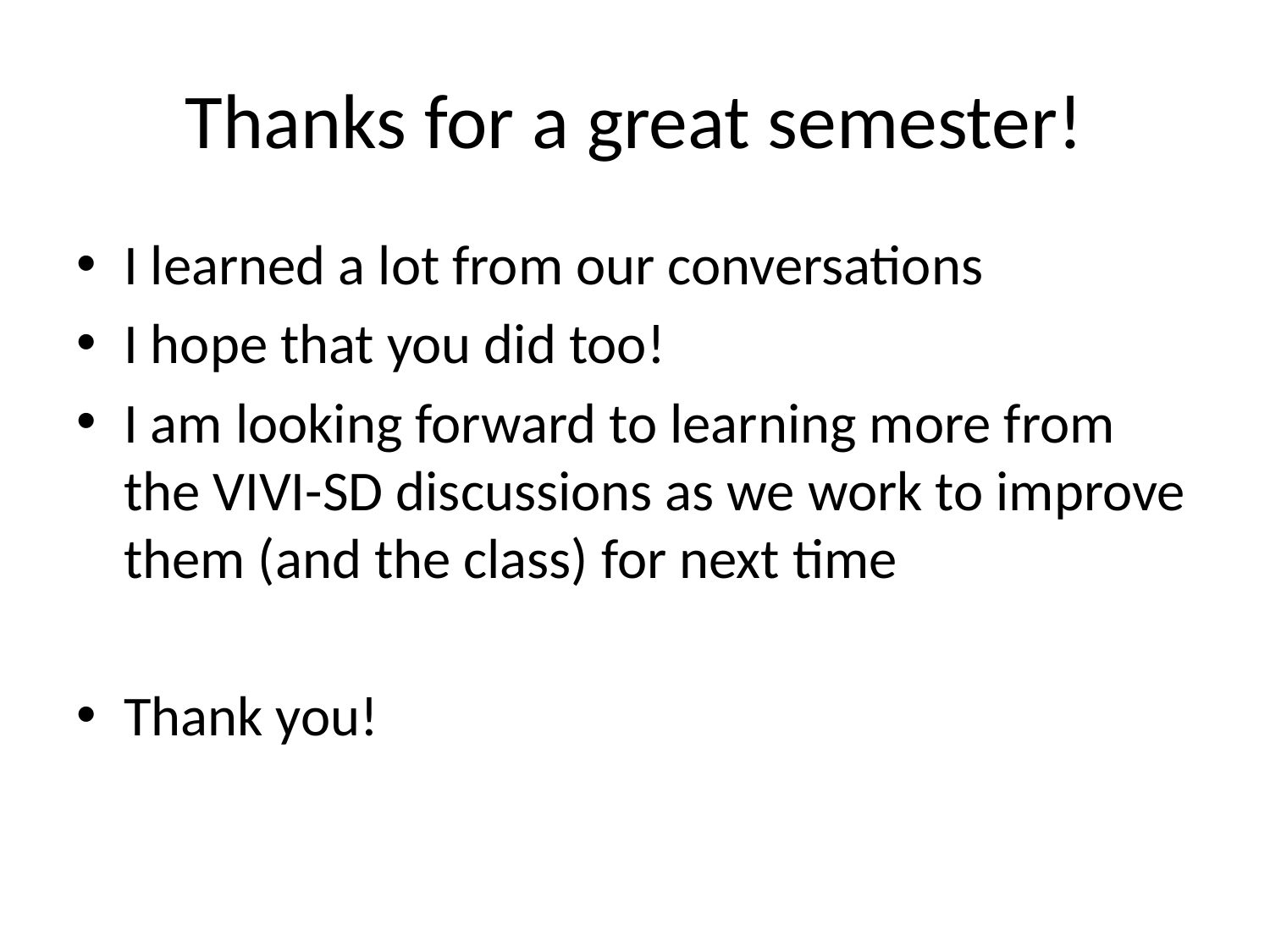

# Thanks for a great semester!
I learned a lot from our conversations
I hope that you did too!
I am looking forward to learning more from the VIVI-SD discussions as we work to improve them (and the class) for next time

Thank you!